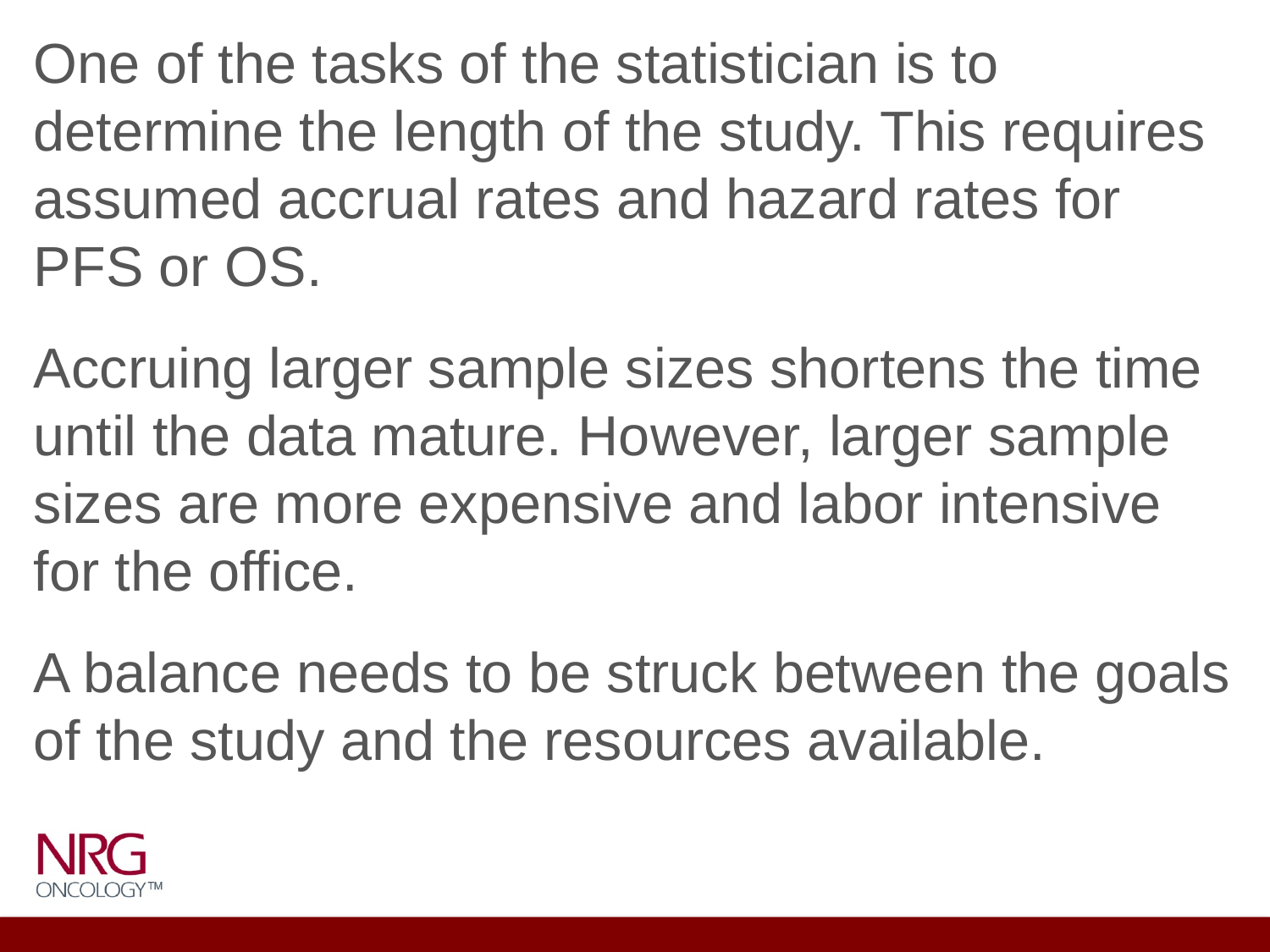

One of the tasks of the statistician is to determine the length of the study. This requires assumed accrual rates and hazard rates for PFS or OS.

Accruing larger sample sizes shortens the time until the data mature. However, larger sample sizes are more expensive and labor intensive for the office.

A balance needs to be struck between the goals of the study and the resources available.